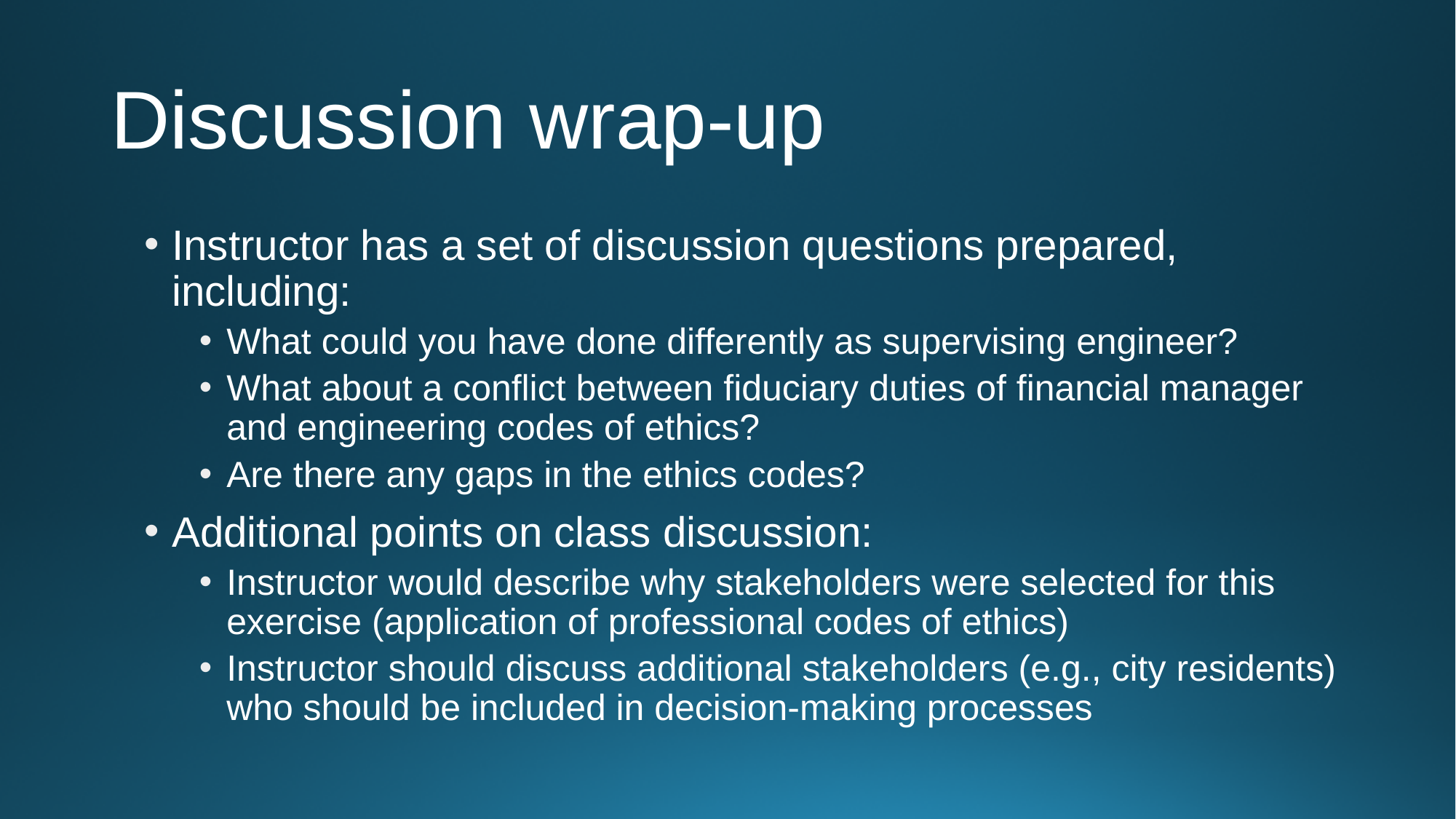

# Discussion wrap-up
Instructor has a set of discussion questions prepared, including:
What could you have done differently as supervising engineer?
What about a conflict between fiduciary duties of financial manager and engineering codes of ethics?
Are there any gaps in the ethics codes?
Additional points on class discussion:
Instructor would describe why stakeholders were selected for this exercise (application of professional codes of ethics)
Instructor should discuss additional stakeholders (e.g., city residents) who should be included in decision-making processes